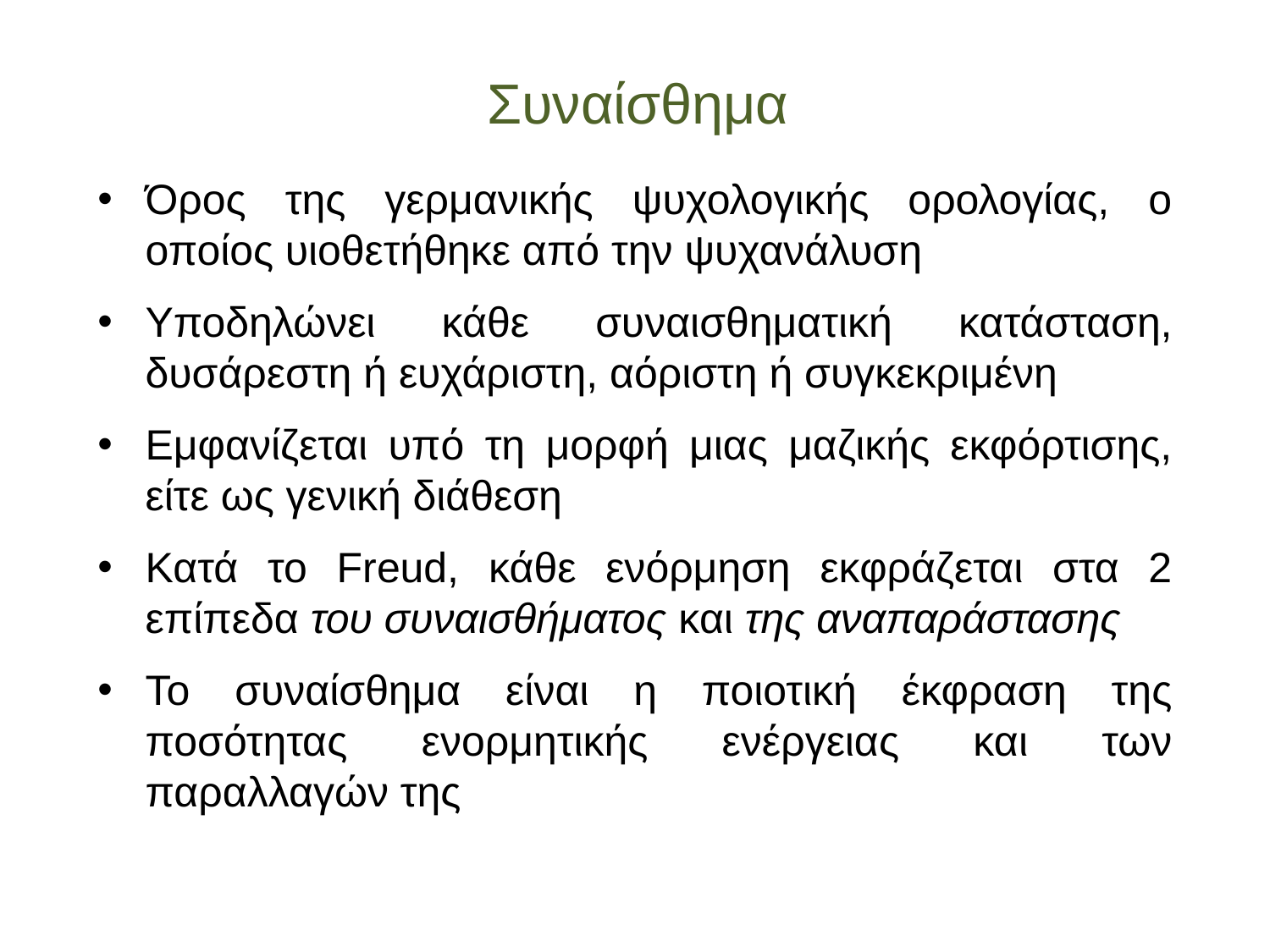

# Συναίσθημα
Όρος της γερμανικής ψυχολογικής ορολογίας, ο οποίος υιοθετήθηκε από την ψυχανάλυση
Υποδηλώνει κάθε συναισθηματική κατάσταση, δυσάρεστη ή ευχάριστη, αόριστη ή συγκεκριμένη
Εμφανίζεται υπό τη μορφή μιας μαζικής εκφόρτισης, είτε ως γενική διάθεση
Κατά το Freud, κάθε ενόρμηση εκφράζεται στα 2 επίπεδα του συναισθήματος και της αναπαράστασης
Το συναίσθημα είναι η ποιοτική έκφραση της ποσότητας ενορμητικής ενέργειας και των παραλλαγών της